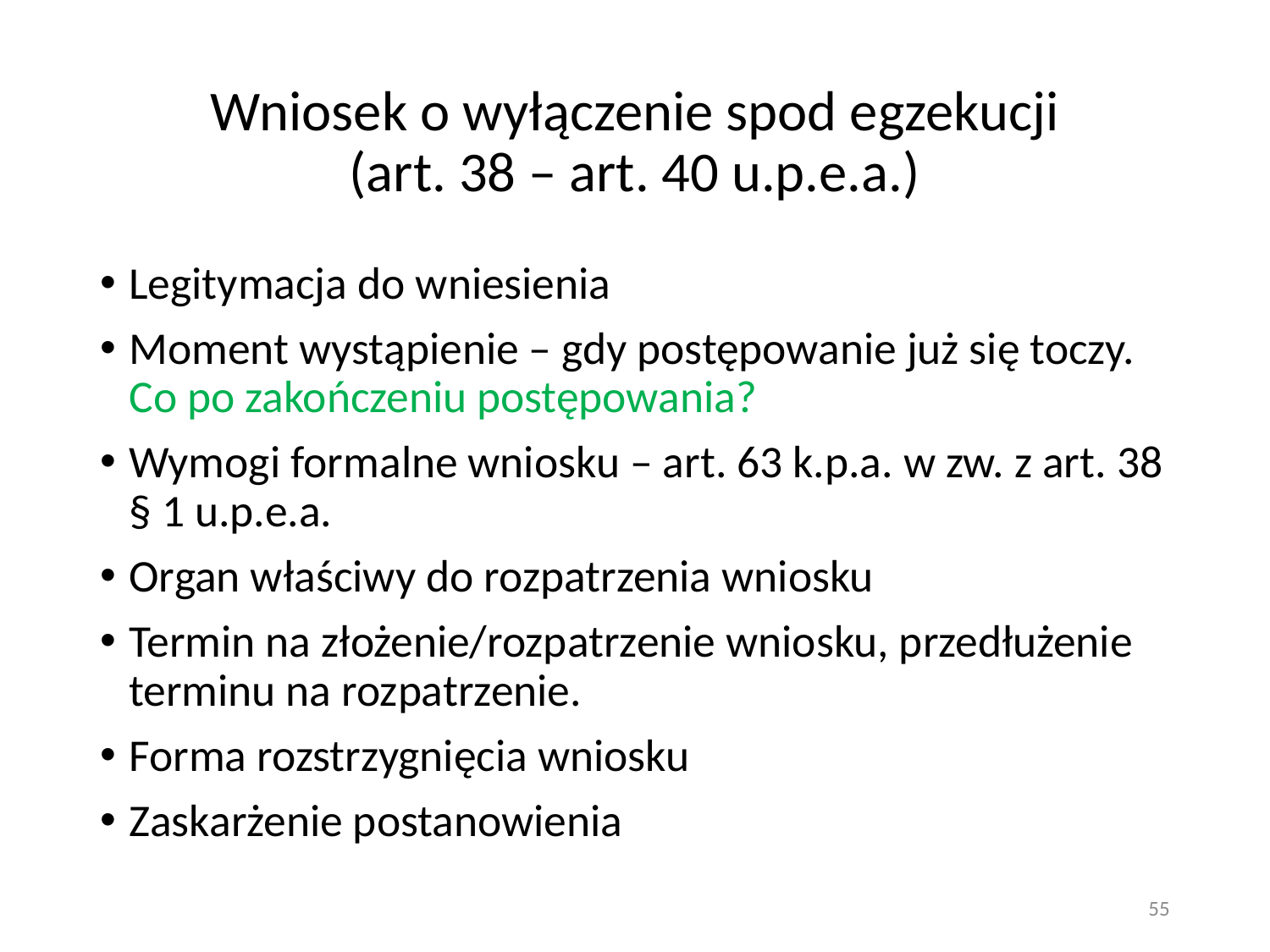

# Wniosek o wyłączenie spod egzekucji (art. 38 – art. 40 u.p.e.a.)
Legitymacja do wniesienia
Moment wystąpienie – gdy postępowanie już się toczy. Co po zakończeniu postępowania?
Wymogi formalne wniosku – art. 63 k.p.a. w zw. z art. 38 § 1 u.p.e.a.
Organ właściwy do rozpatrzenia wniosku
Termin na złożenie/rozpatrzenie wniosku, przedłużenie terminu na rozpatrzenie.
Forma rozstrzygnięcia wniosku
Zaskarżenie postanowienia
55